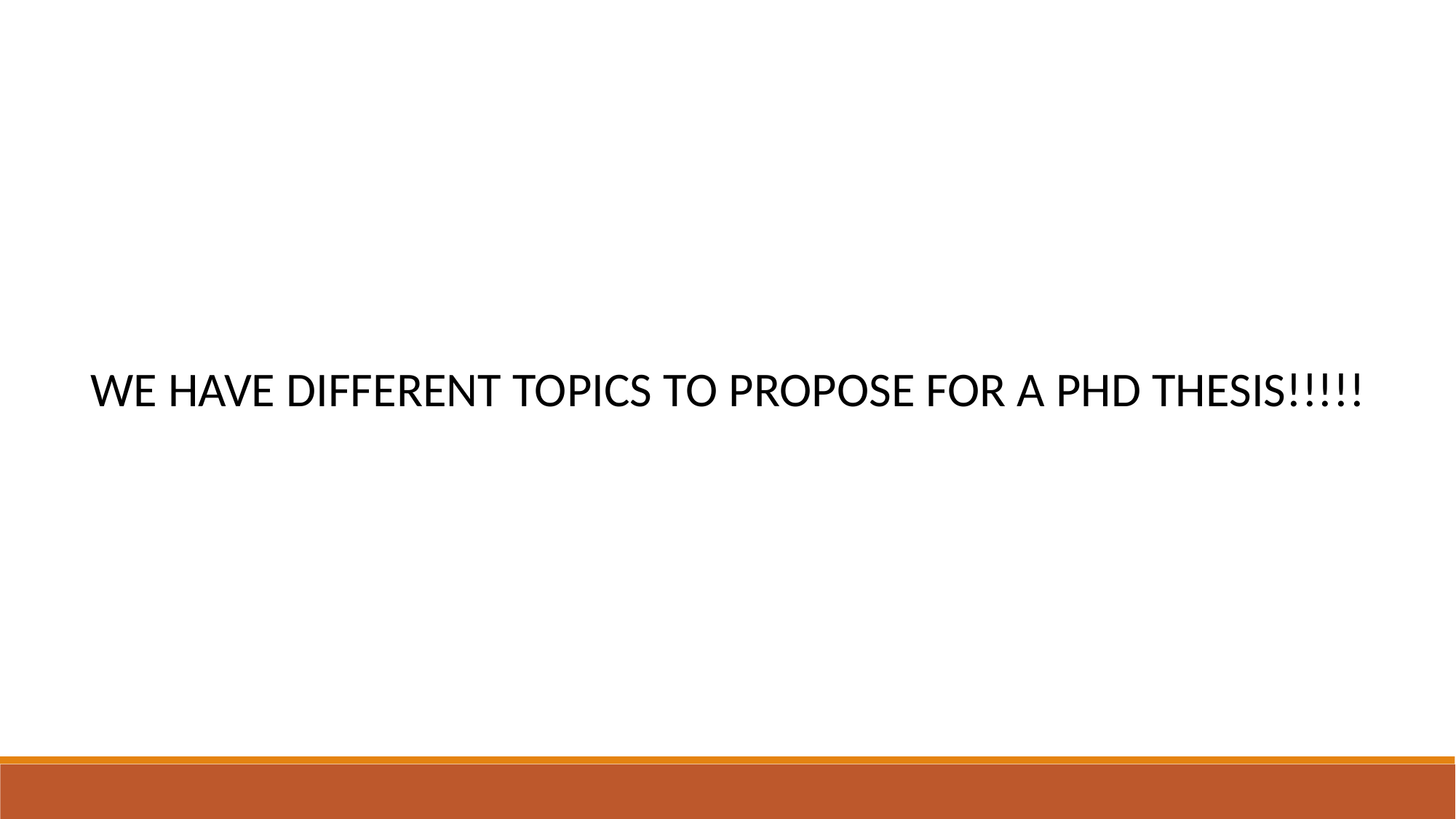

WE HAVE DIFFERENT TOPICS TO PROPOSE FOR A PHD THESIS!!!!!